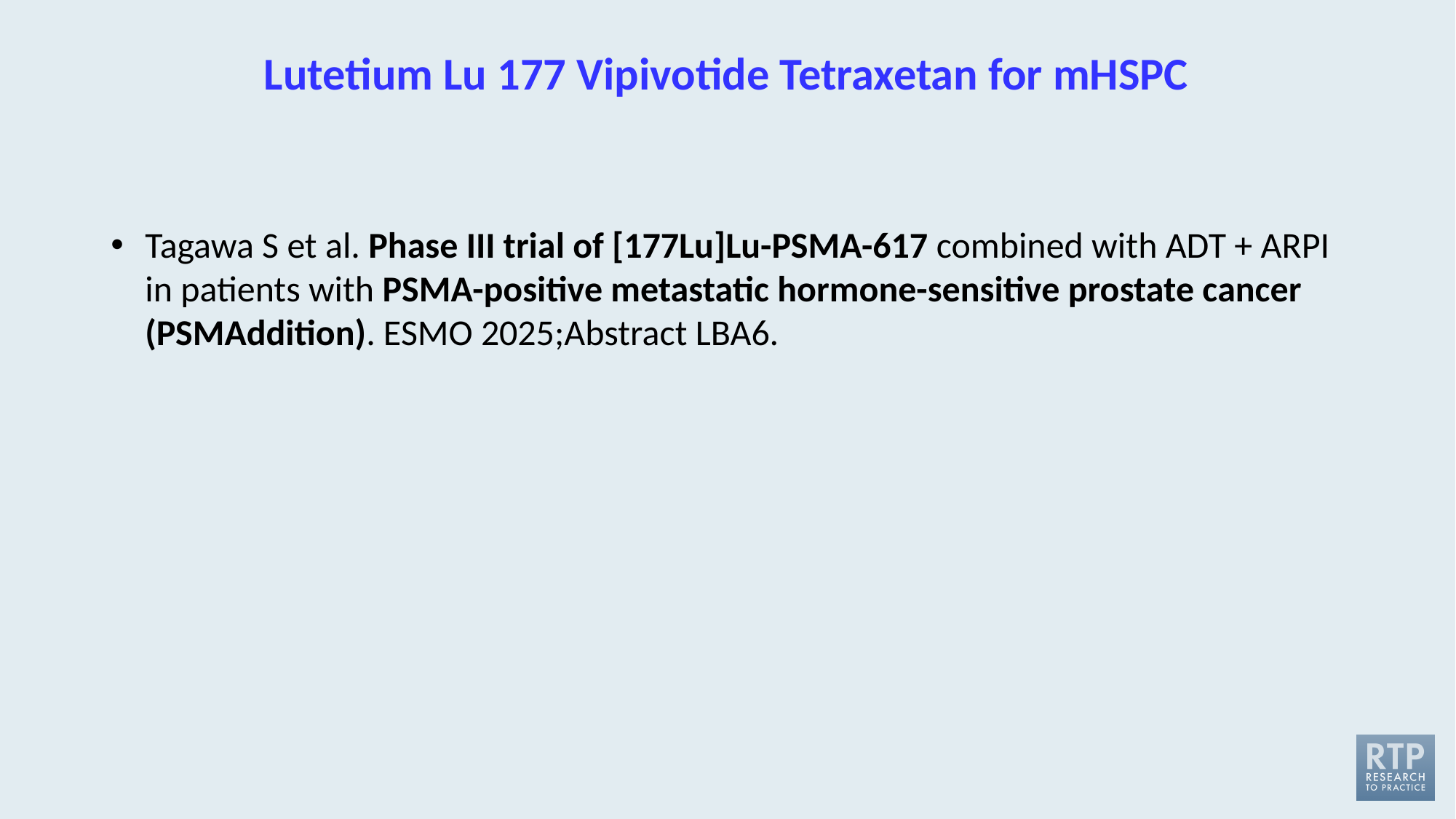

# Lutetium Lu 177 Vipivotide Tetraxetan for mHSPC

Tagawa S et al. Phase III trial of [177Lu]Lu-PSMA-617 combined with ADT + ARPI in patients with PSMA-positive metastatic hormone-sensitive prostate cancer (PSMAddition). ESMO 2025;Abstract LBA6.